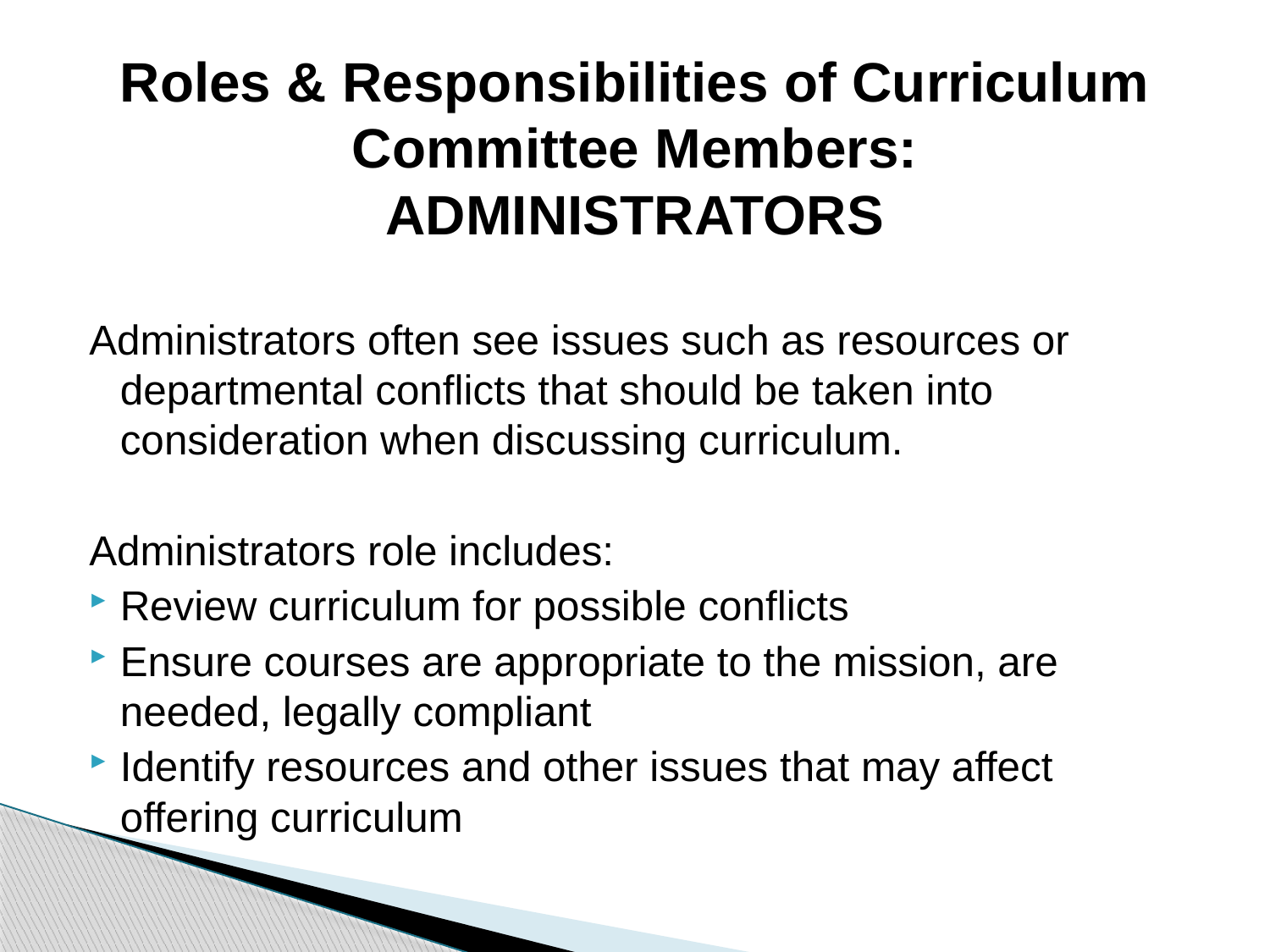

# Roles & Responsibilities of Curriculum Committee Members: ADMINISTRATORS
Administrators often see issues such as resources or departmental conflicts that should be taken into consideration when discussing curriculum.

Administrators role includes:
Review curriculum for possible conflicts
Ensure courses are appropriate to the mission, are needed, legally compliant
Identify resources and other issues that may affect offering curriculum